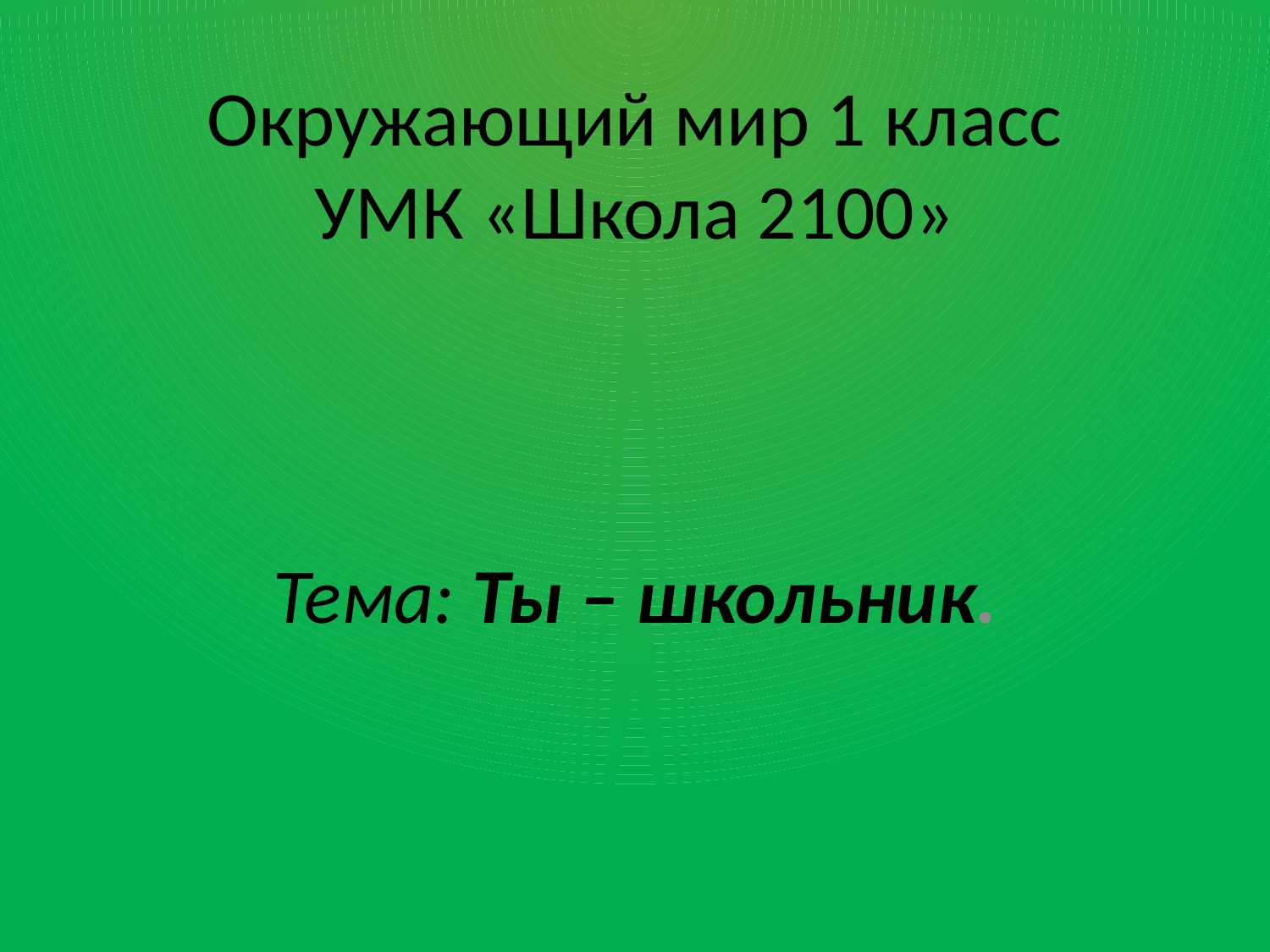

# Окружающий мир 1 класс УМК «Школа 2100»
Тема: Ты – школьник.